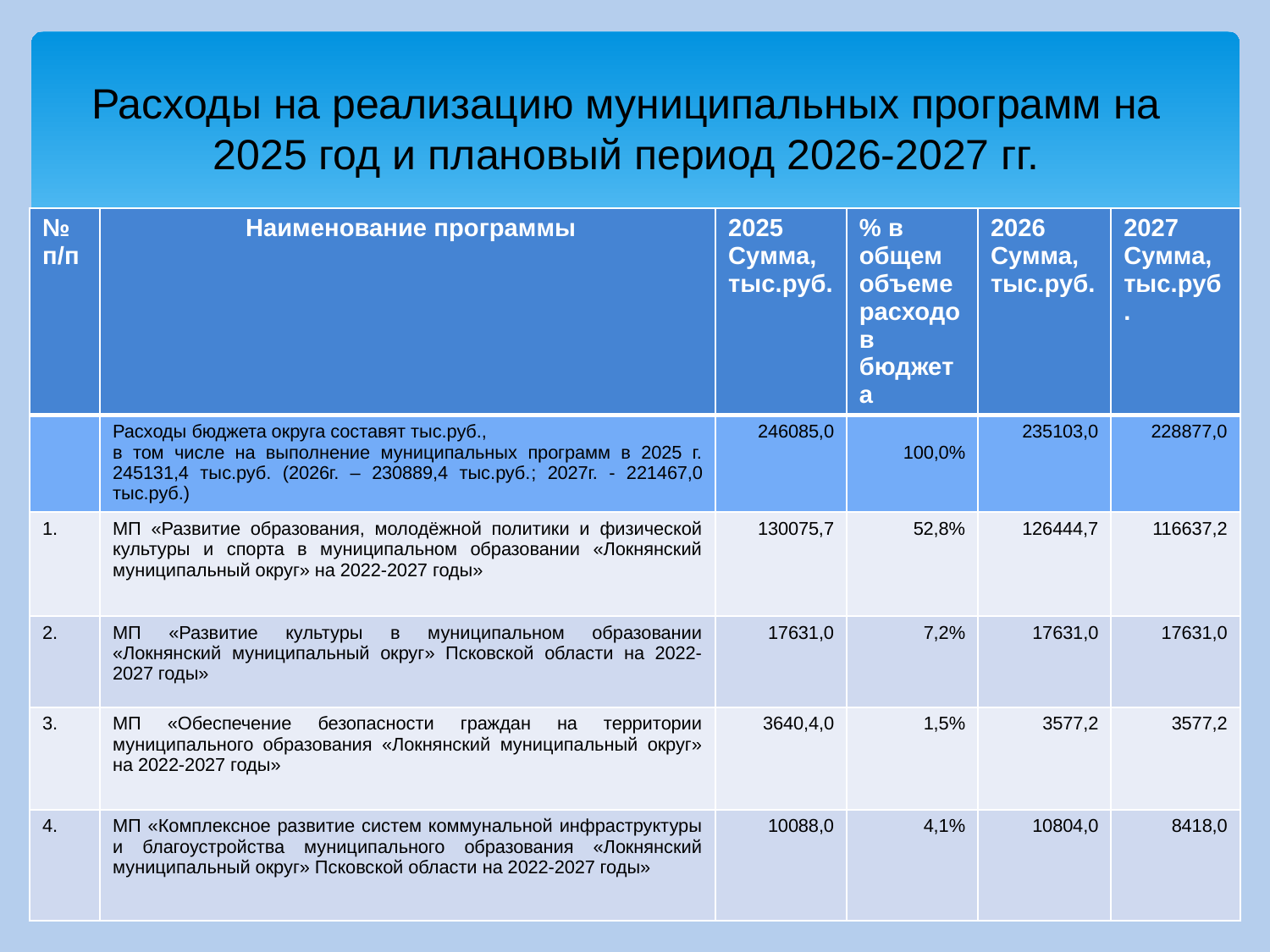

# Расходы на реализацию муниципальных программ на 2025 год и плановый период 2026-2027 гг.
| № п/п | Наименование программы | 2025 Сумма, тыс.руб. | % в общем объеме расходов бюджета | 2026 Сумма, тыс.руб. | 2027 Сумма, тыс.руб. |
| --- | --- | --- | --- | --- | --- |
|  | Расходы бюджета округа составят тыс.руб., в том числе на выполнение муниципальных программ в 2025 г. 245131,4 тыс.руб. (2026г. – 230889,4 тыс.руб.; 2027г. - 221467,0 тыс.руб.) | 246085,0 | 100,0% | 235103,0 | 228877,0 |
| 1. | МП «Развитие образования, молодёжной политики и физической культуры и спорта в муниципальном образовании «Локнянский муниципальный округ» на 2022-2027 годы» | 130075,7 | 52,8% | 126444,7 | 116637,2 |
| 2. | МП «Развитие культуры в муниципальном образовании «Локнянский муниципальный округ» Псковской области на 2022-2027 годы» | 17631,0 | 7,2% | 17631,0 | 17631,0 |
| 3. | МП «Обеспечение безопасности граждан на территории муниципального образования «Локнянский муниципальный округ» на 2022-2027 годы» | 3640,4,0 | 1,5% | 3577,2 | 3577,2 |
| 4. | МП «Комплексное развитие систем коммунальной инфраструктуры и благоустройства муниципального образования «Локнянский муниципальный округ» Псковской области на 2022-2027 годы» | 10088,0 | 4,1% | 10804,0 | 8418,0 |